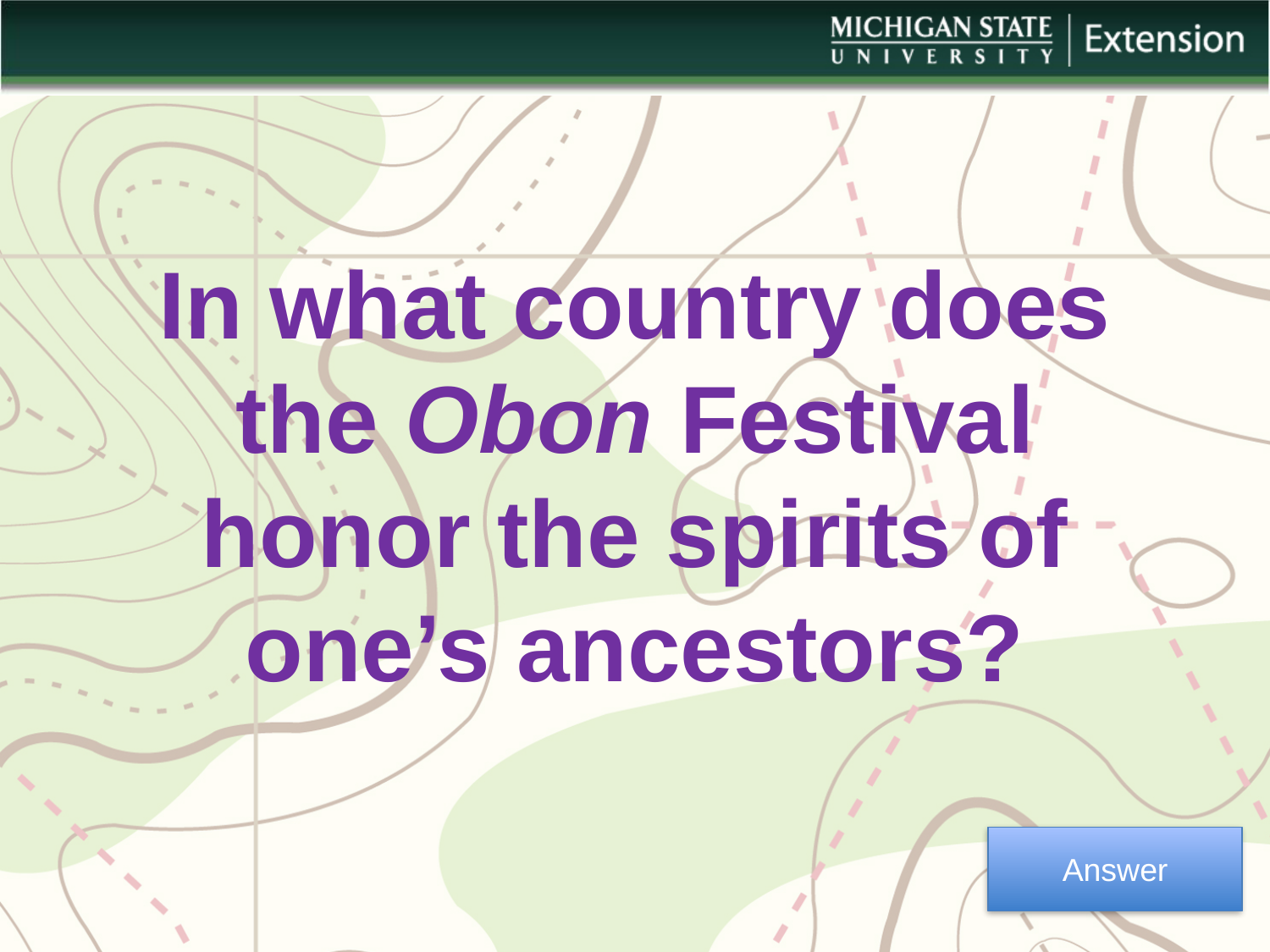

In what country does the Obon Festival honor the spirits of one’s ancestors?
Answer